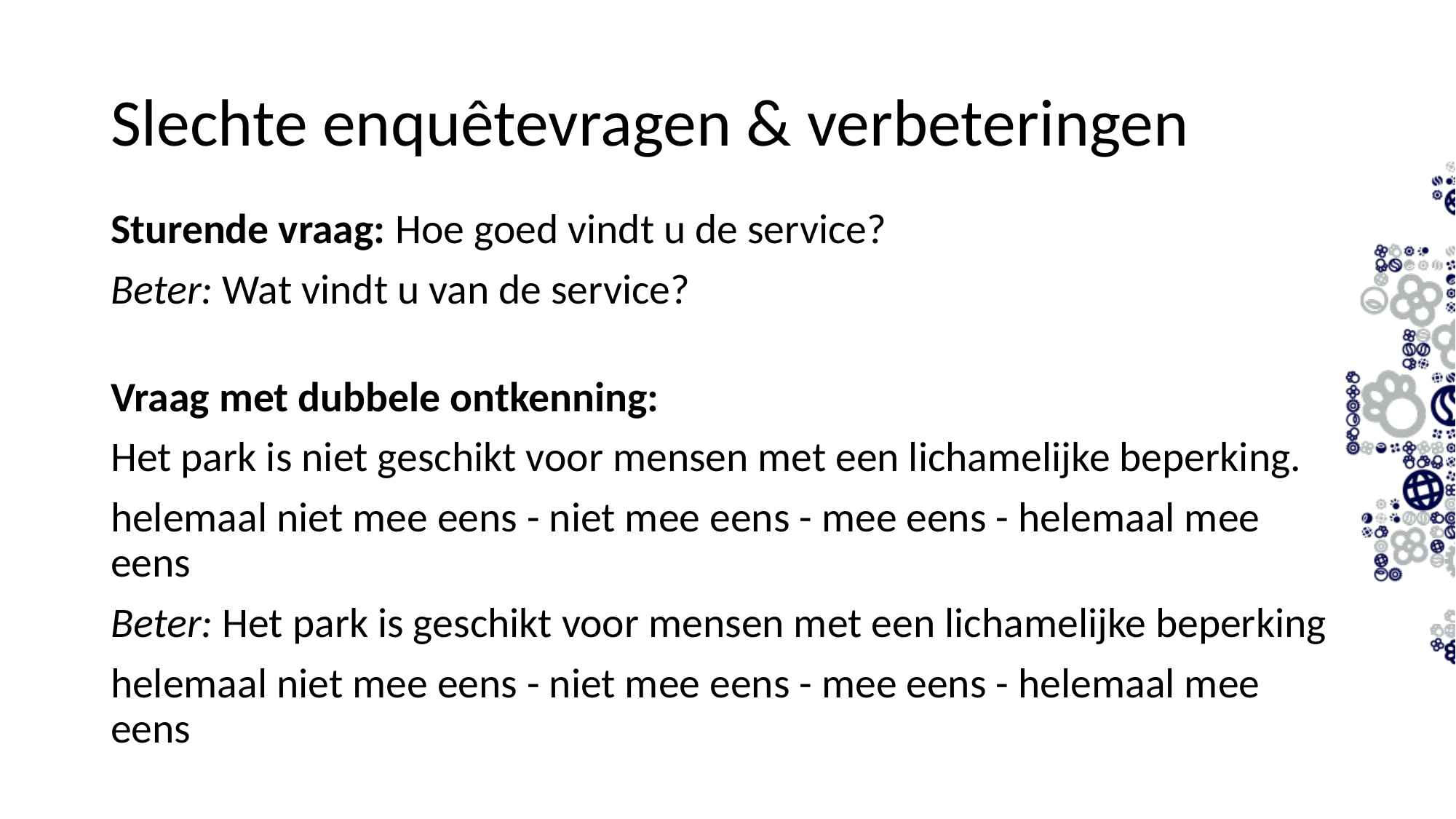

# Slechte enquêtevragen & verbeteringen
Sturende vraag: Hoe goed vindt u de service?
Beter: Wat vindt u van de service?

Vraag met dubbele ontkenning:
Het park is niet geschikt voor mensen met een lichamelijke beperking.
helemaal niet mee eens - niet mee eens - mee eens - helemaal mee eens
Beter: Het park is geschikt voor mensen met een lichamelijke beperking
helemaal niet mee eens - niet mee eens - mee eens - helemaal mee eens

18-09-2023